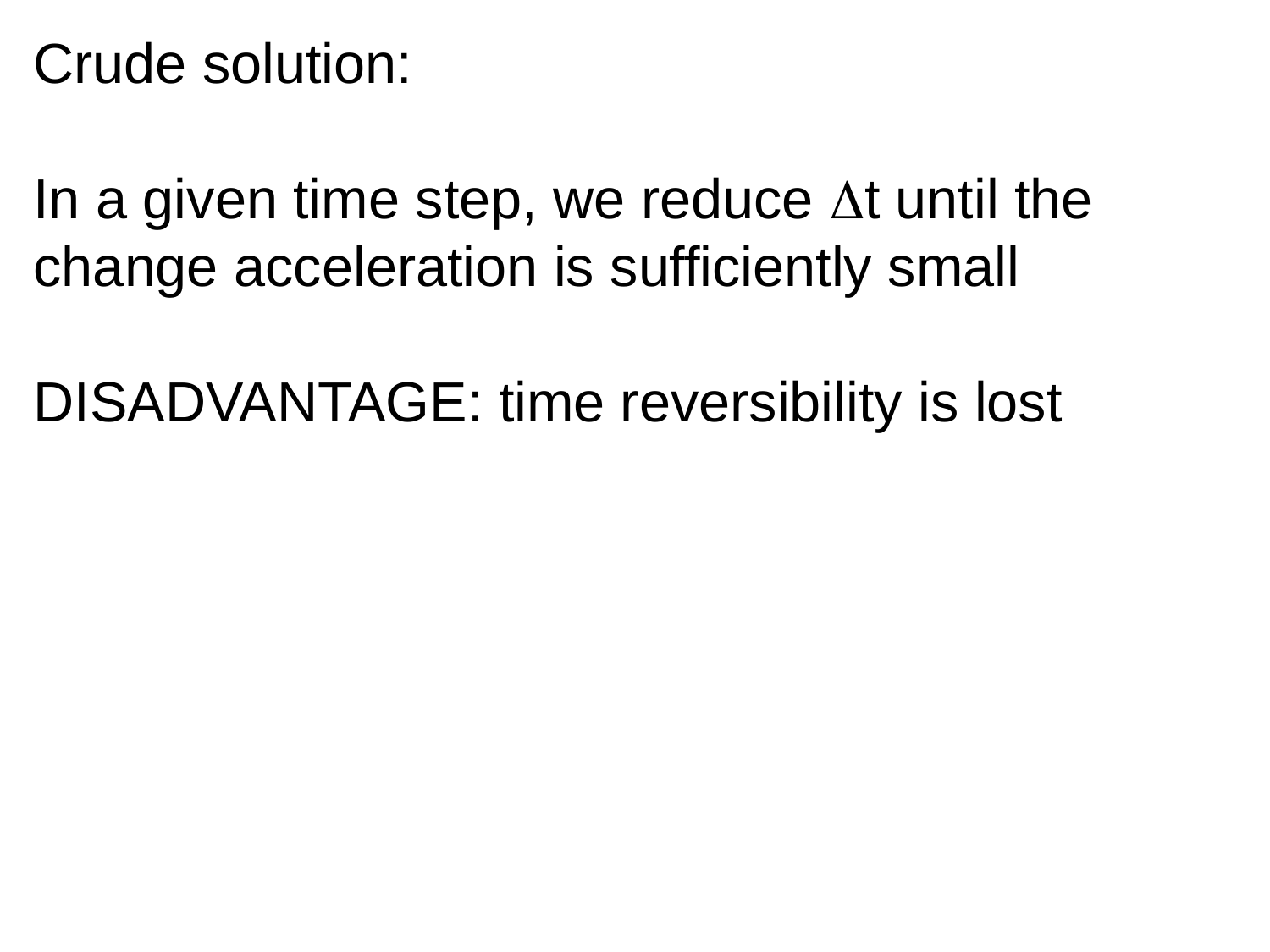

Crude solution:

In a given time step, we reduce Δt until the change acceleration is sufficiently small

DISADVANTAGE: time reversibility is lost